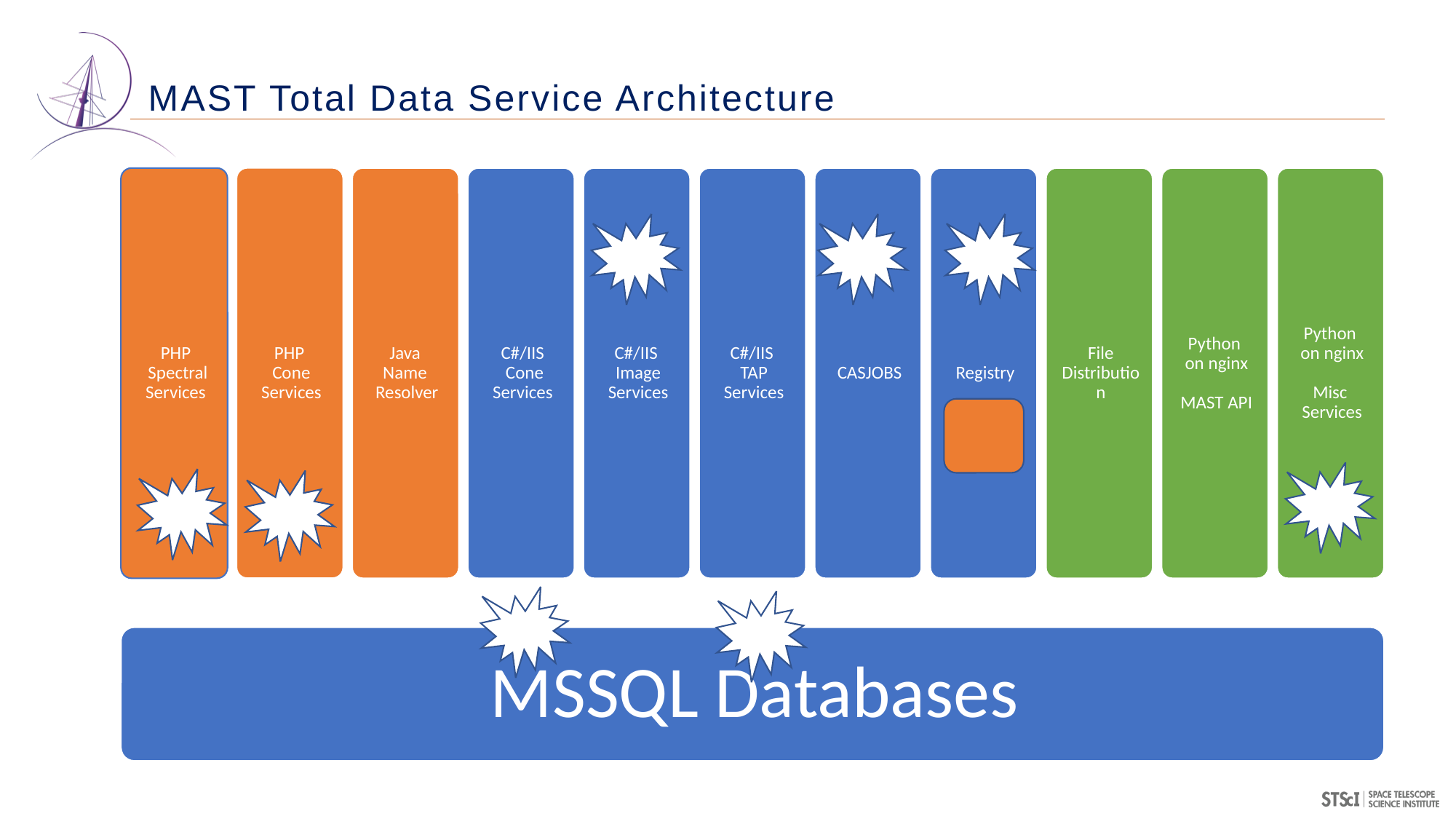

# MAST Total Data Service Architecture
MSSQL Databases
PHP
 Spectral Services
PHP
Cone Services
Java
Name
Resolver
C#/IIS
 Cone Services
C#/IIS
Image Services
C#/IIS
TAP Services
CASJOBS
Registry
File Distribution
Python
on nginx
MAST API
Python
on nginx
Misc
Services